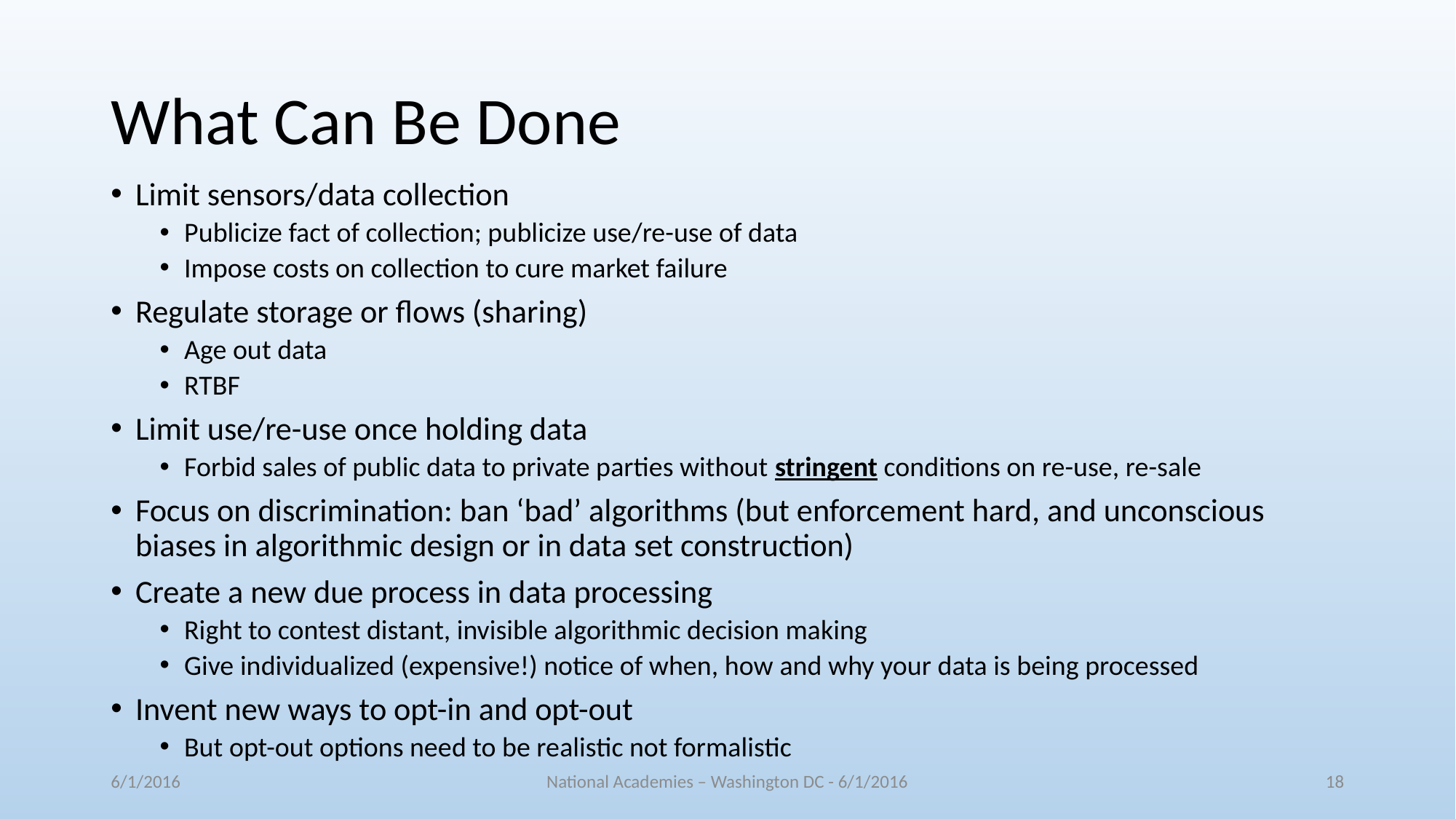

# What Can Be Done
Limit sensors/data collection
Publicize fact of collection; publicize use/re-use of data
Impose costs on collection to cure market failure
Regulate storage or flows (sharing)
Age out data
RTBF
Limit use/re-use once holding data
Forbid sales of public data to private parties without stringent conditions on re-use, re-sale
Focus on discrimination: ban ‘bad’ algorithms (but enforcement hard, and unconscious biases in algorithmic design or in data set construction)
Create a new due process in data processing
Right to contest distant, invisible algorithmic decision making
Give individualized (expensive!) notice of when, how and why your data is being processed
Invent new ways to opt-in and opt-out
But opt-out options need to be realistic not formalistic
6/1/2016
National Academies – Washington DC - 6/1/2016
18